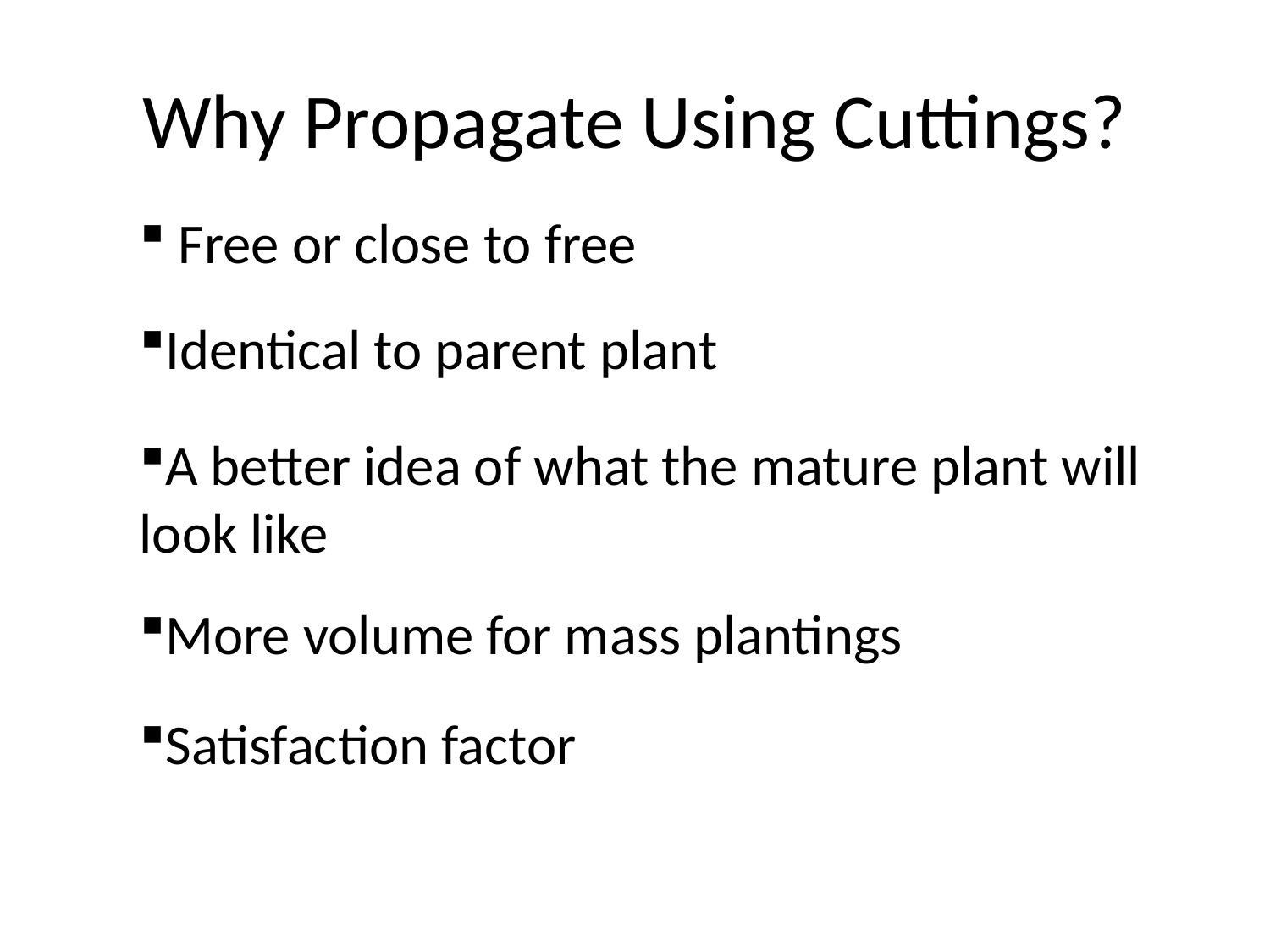

# Why Propagate Using Cuttings?
 Free or close to free
Identical to parent plant
A better idea of what the mature plant will look like
More volume for mass plantings
Satisfaction factor